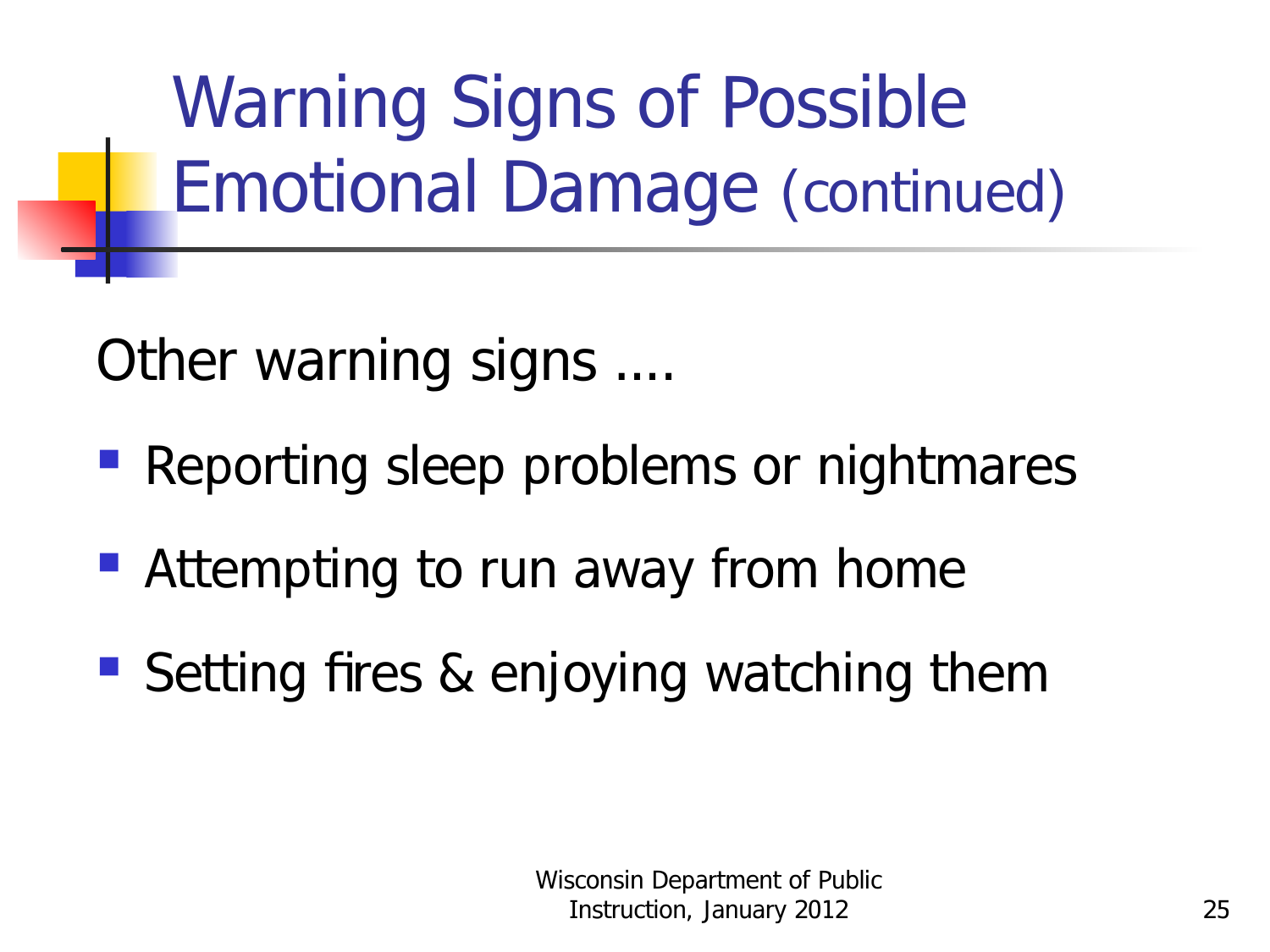

# Warning Signs of Possible Emotional Damage (continued)
Other warning signs ….

Reporting sleep problems or nightmares

Attempting to run away from home

Setting fires & enjoying watching them
Wisconsin Department of Public Instruction, January 2012
25